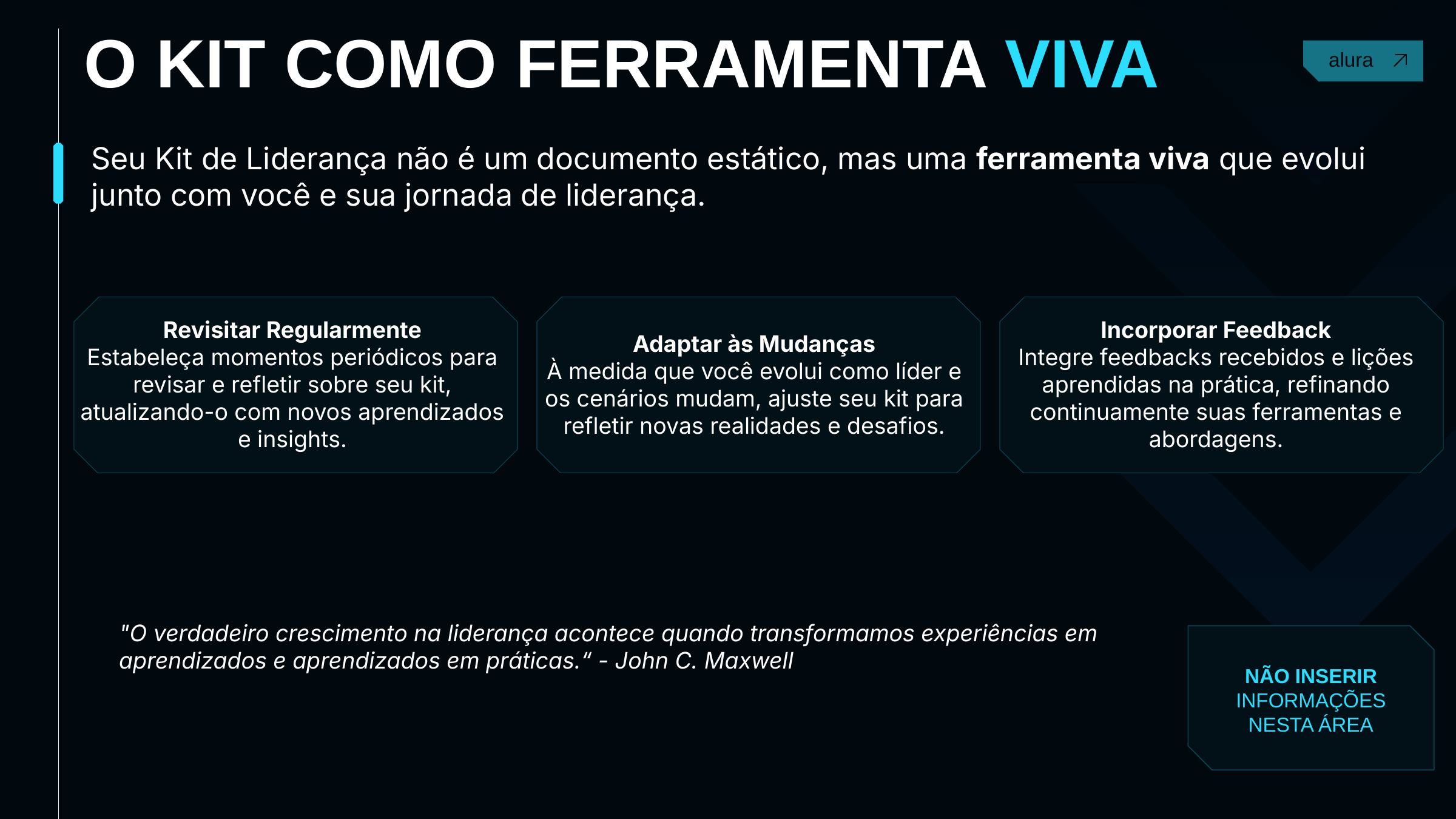

O KIT COMO FERRAMENTA VIVA
Contact
Seu Kit de Liderança não é um documento estático, mas uma ferramenta viva que evolui junto com você e sua jornada de liderança.

Revisitar Regularmente
Estabeleça momentos periódicos para revisar e refletir sobre seu kit, atualizando-o com novos aprendizados e insights.
Incorporar Feedback
Integre feedbacks recebidos e lições aprendidas na prática, refinando continuamente suas ferramentas e abordagens.
Adaptar às Mudanças
À medida que você evolui como líder e os cenários mudam, ajuste seu kit para refletir novas realidades e desafios.
"O verdadeiro crescimento na liderança acontece quando transformamos experiências em aprendizados e aprendizados em práticas.“ - John C. Maxwell

NÃO INSERIR INFORMAÇÕES NESTA ÁREA